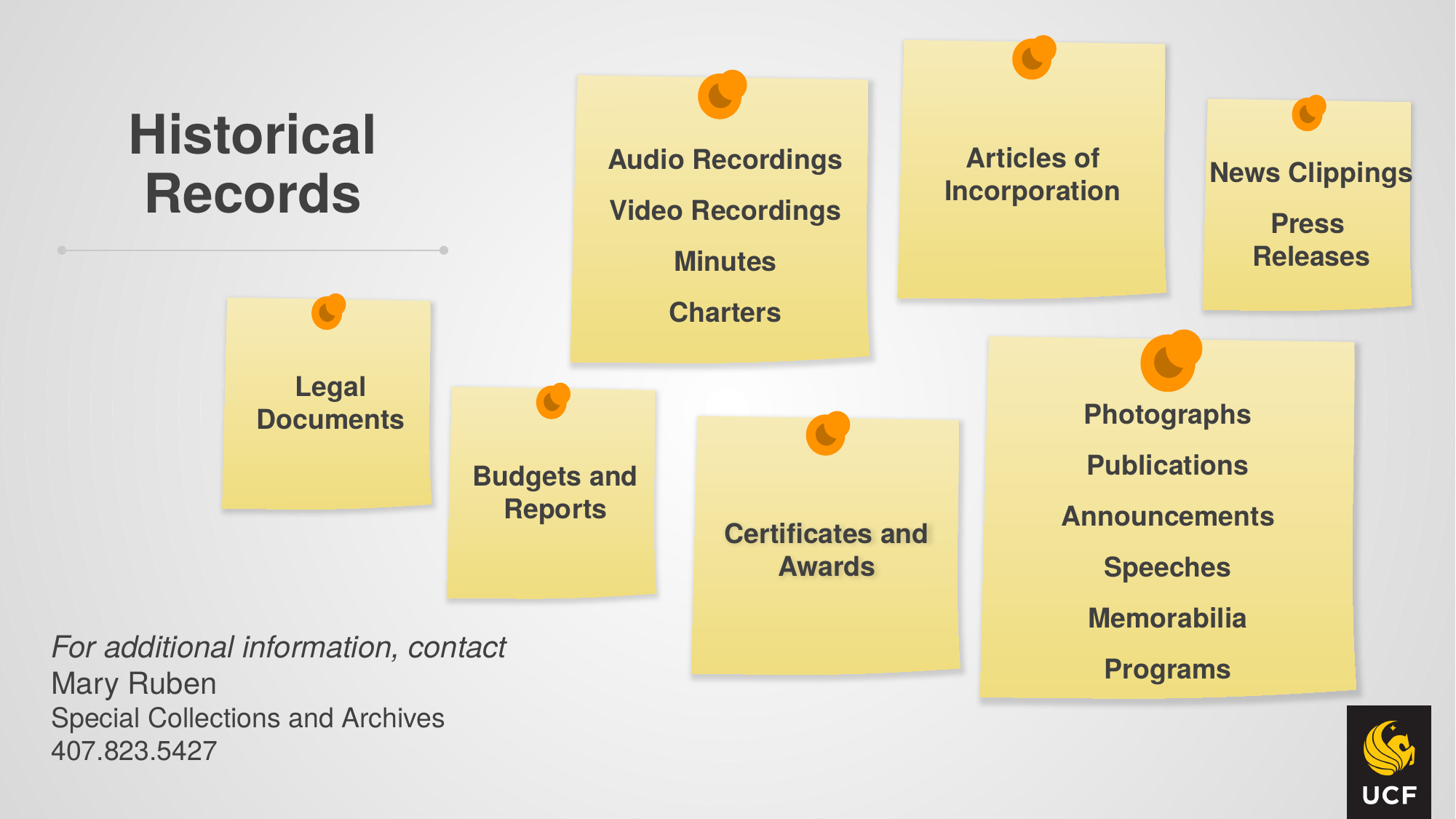

Articles of Incorporation

Historical Records

News Clippings

Press
Releases
Audio Recordings

Video Recordings

Minutes

Charters

Legal Documents

Photographs

Publications

Announcements

Speeches

Memorabilia

Programs

Budgets and Reports

Certificates and Awards
For additional information, contact
Mary Ruben
Special Collections and Archives
407.823.5427